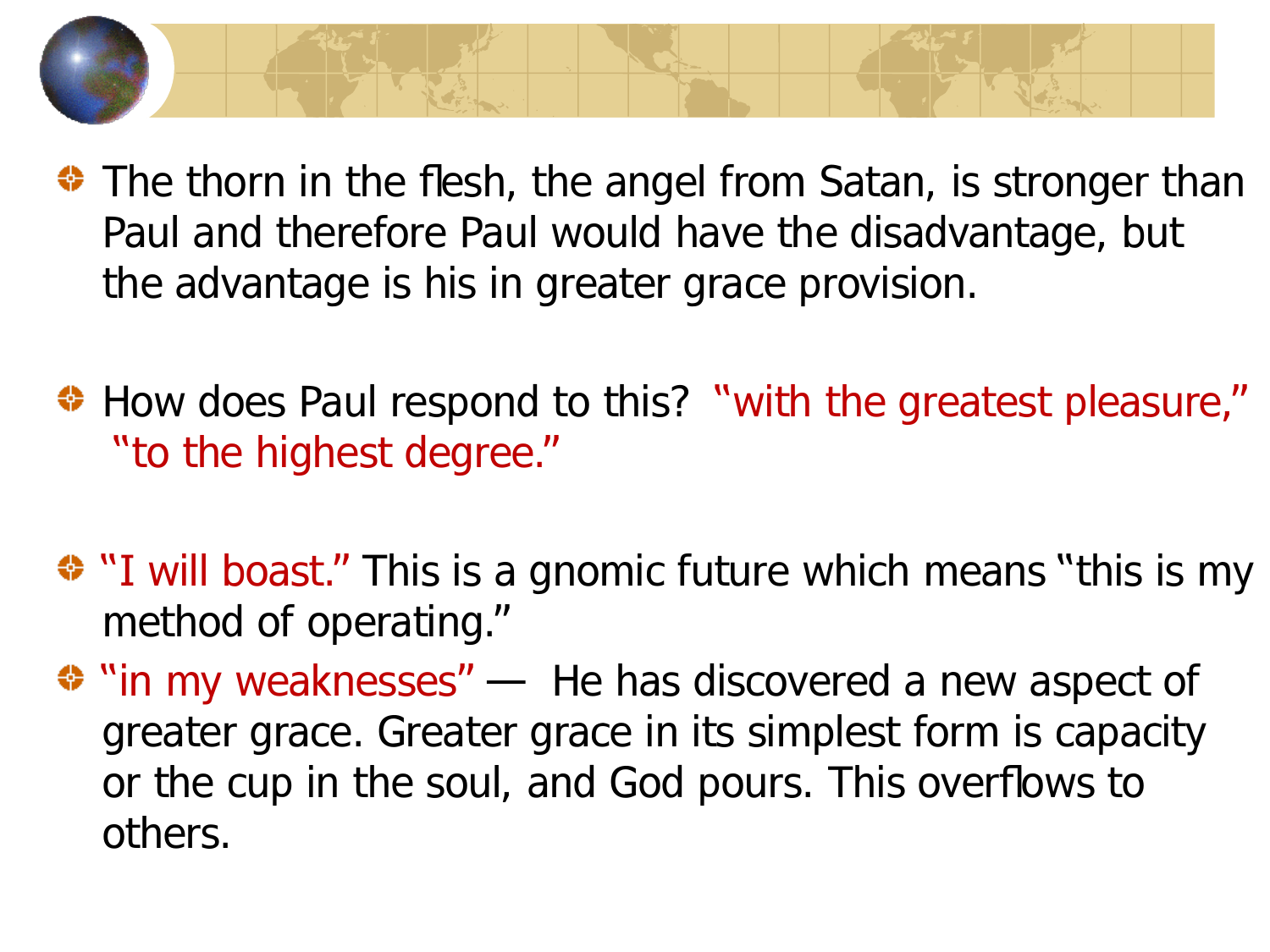

The thorn in the flesh, the angel from Satan, is stronger than Paul and therefore Paul would have the disadvantage, but the advantage is his in greater grace provision.

How does Paul respond to this?  “with the greatest pleasure,”  “to the highest degree.”

“I will boast.” This is a gnomic future which means “this is my method of operating.”
“in my weaknesses” —  He has discovered a new aspect of greater grace. Greater grace in its simplest form is capacity or the cup in the soul, and God pours. This overflows to others.